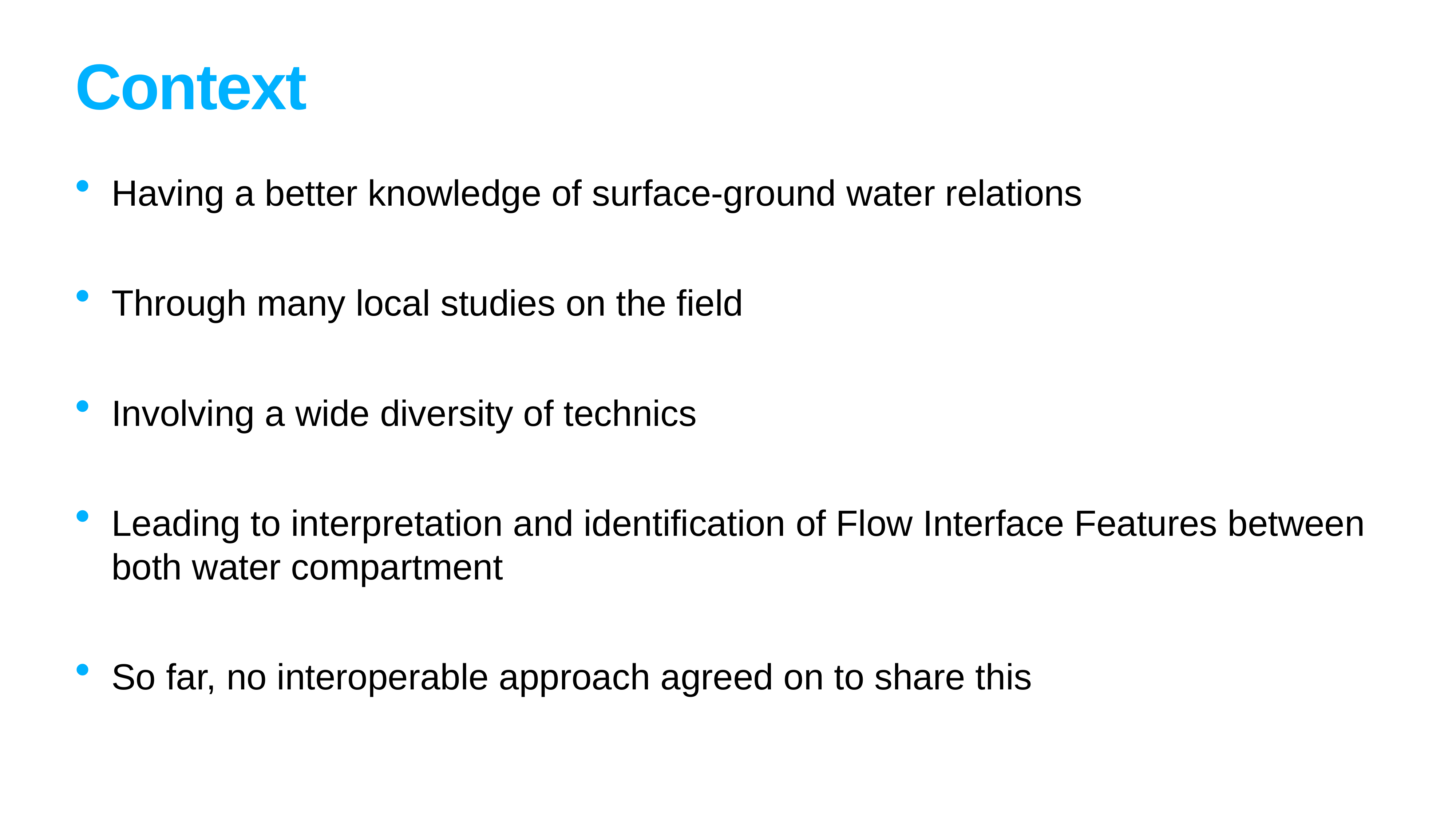

# Context
Having a better knowledge of surface-ground water relations

Through many local studies on the field

Involving a wide diversity of technics

Leading to interpretation and identification of Flow Interface Features between both water compartment

So far, no interoperable approach agreed on to share this